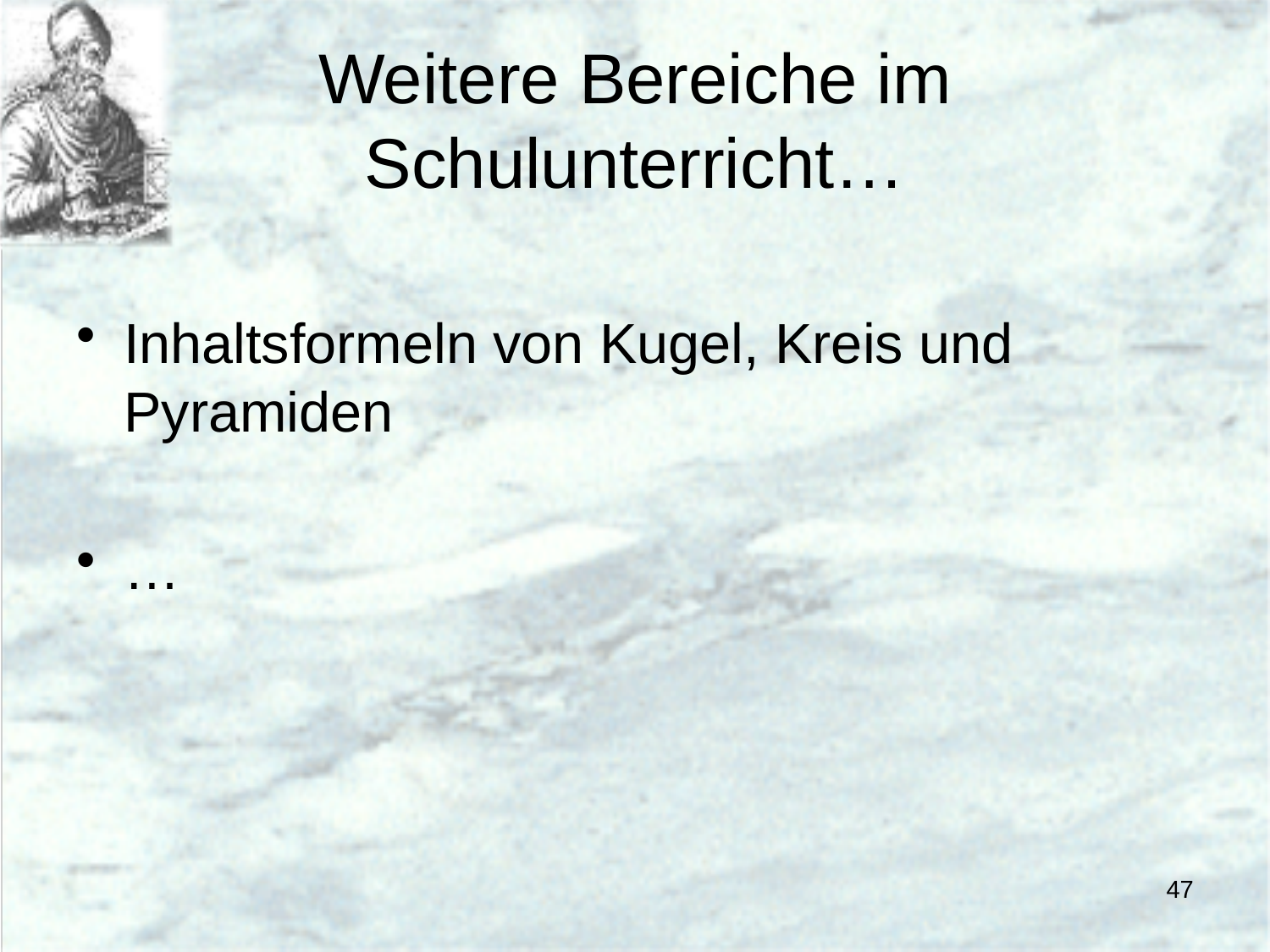

# Weitere Bereiche im Schulunterricht…

Inhaltsformeln von Kugel, Kreis und Pyramiden

…
47